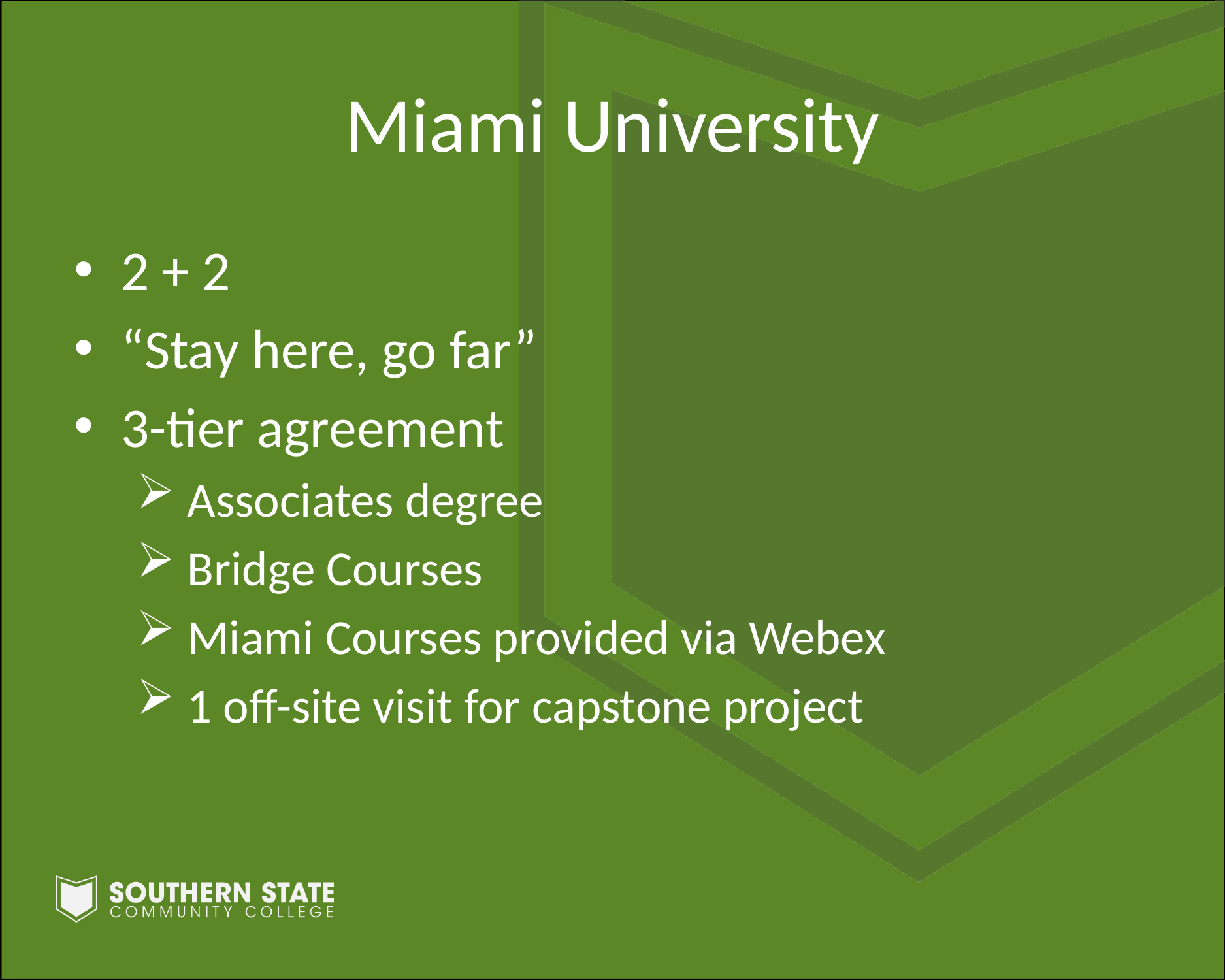

# Miami University
2 + 2
“Stay here, go far”
3-tier agreement
 Associates degree
 Bridge Courses
 Miami Courses provided via Webex
 1 off-site visit for capstone project